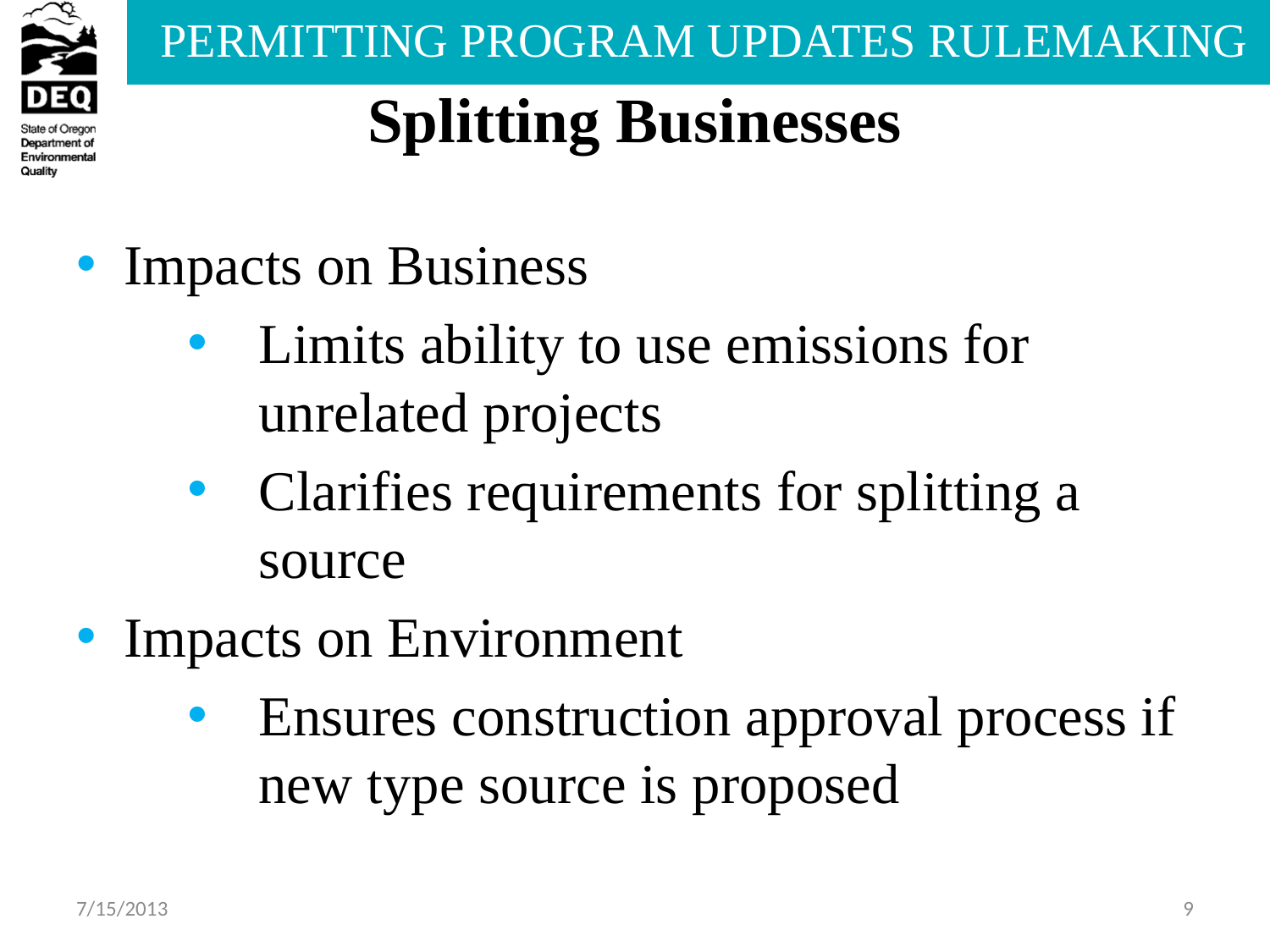

# Splitting Businesses
Impacts on Business
Limits ability to use emissions for unrelated projects
Clarifies requirements for splitting a source
Impacts on Environment
Ensures construction approval process if new type source is proposed

7/15/2013
9